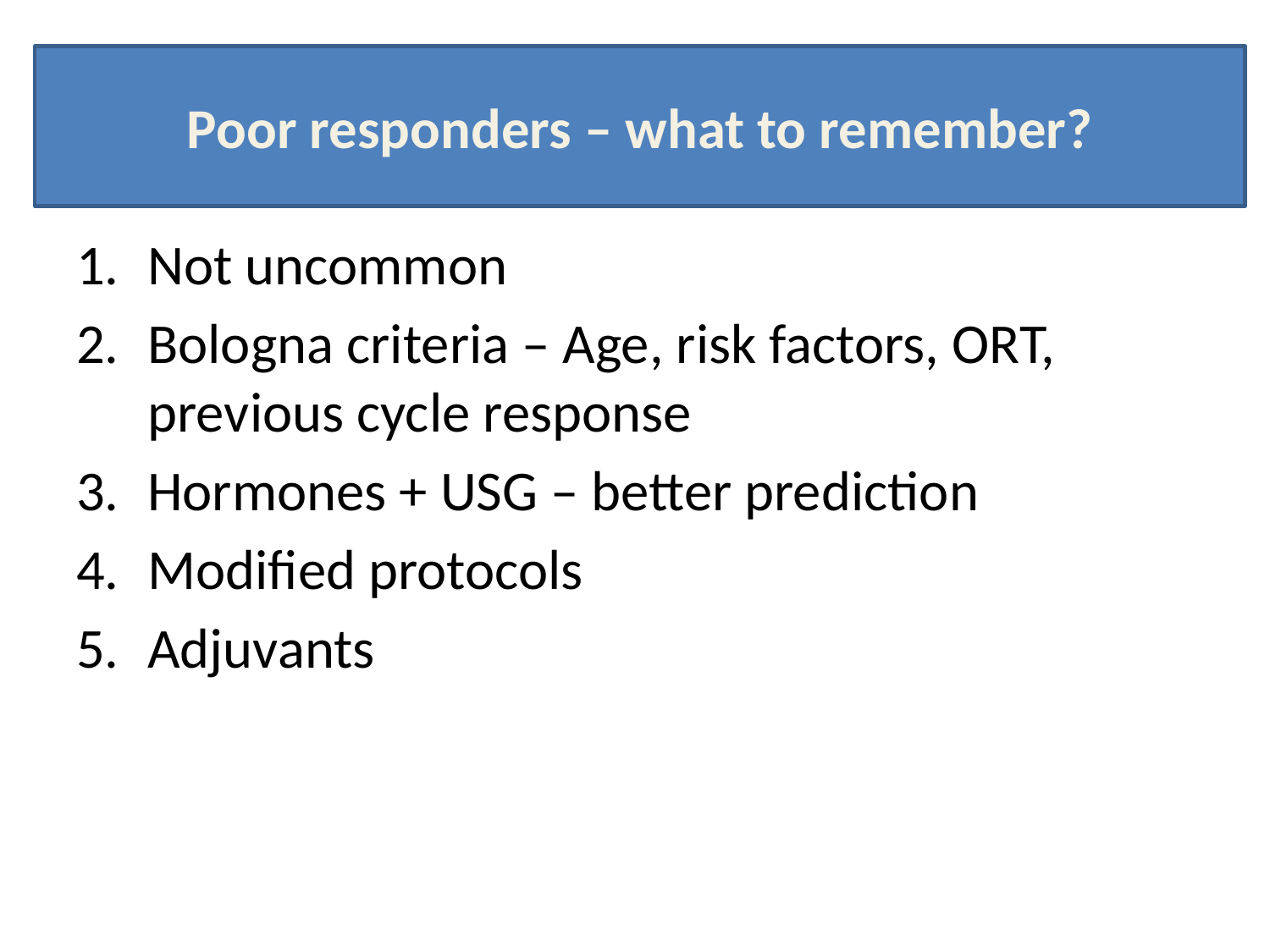

#
Poor responders – what to remember?
Not uncommon
Bologna criteria – Age, risk factors, ORT, previous cycle response
Hormones + USG – better prediction
Modified protocols
Adjuvants